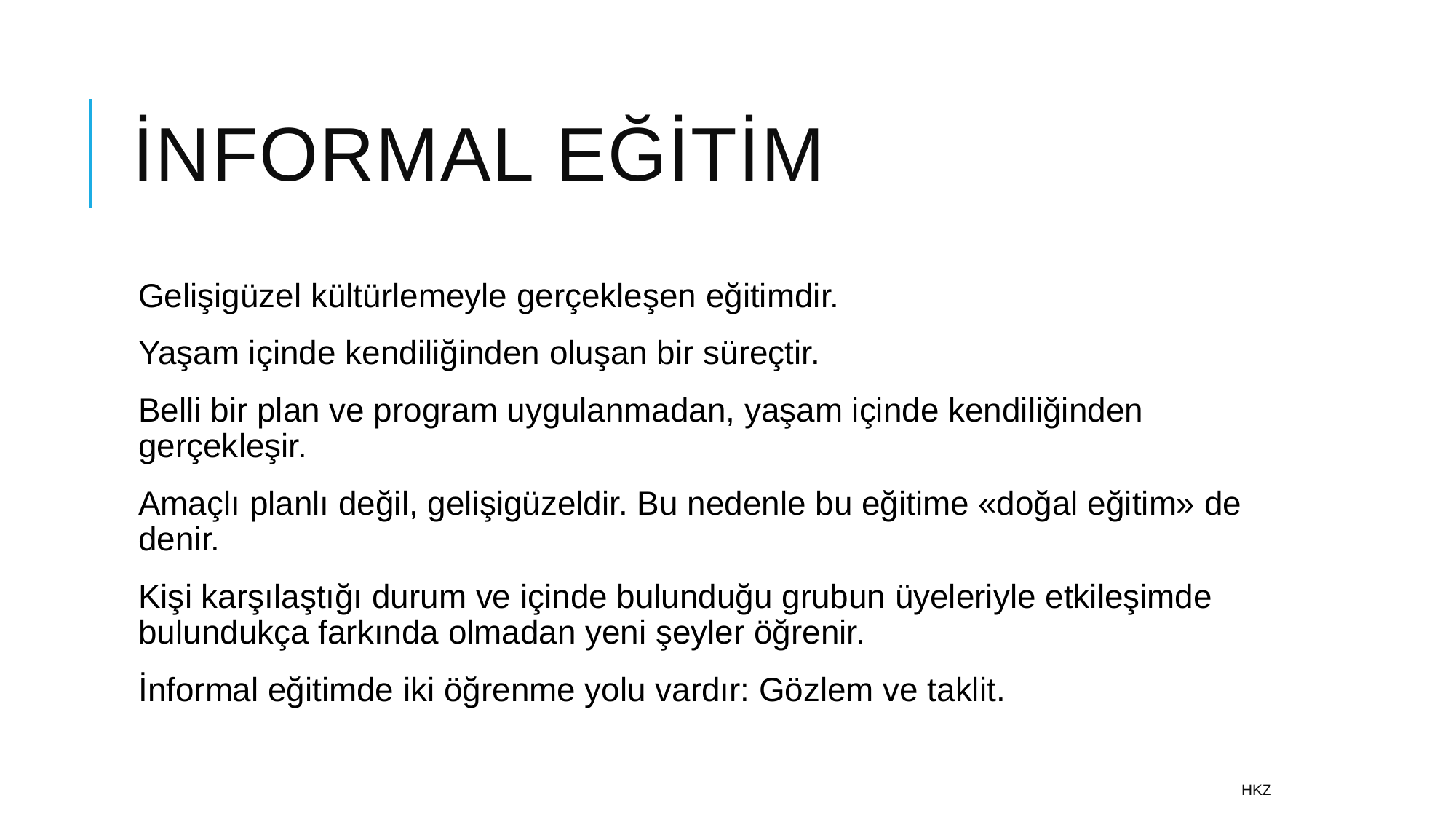

# İnformal eğitim
Gelişigüzel kültürlemeyle gerçekleşen eğitimdir.
Yaşam içinde kendiliğinden oluşan bir süreçtir.
Belli bir plan ve program uygulanmadan, yaşam içinde kendiliğinden gerçekleşir.
Amaçlı planlı değil, gelişigüzeldir. Bu nedenle bu eğitime «doğal eğitim» de denir.
Kişi karşılaştığı durum ve içinde bulunduğu grubun üyeleriyle etkileşimde bulundukça farkında olmadan yeni şeyler öğrenir.
İnformal eğitimde iki öğrenme yolu vardır: Gözlem ve taklit.
HKZ